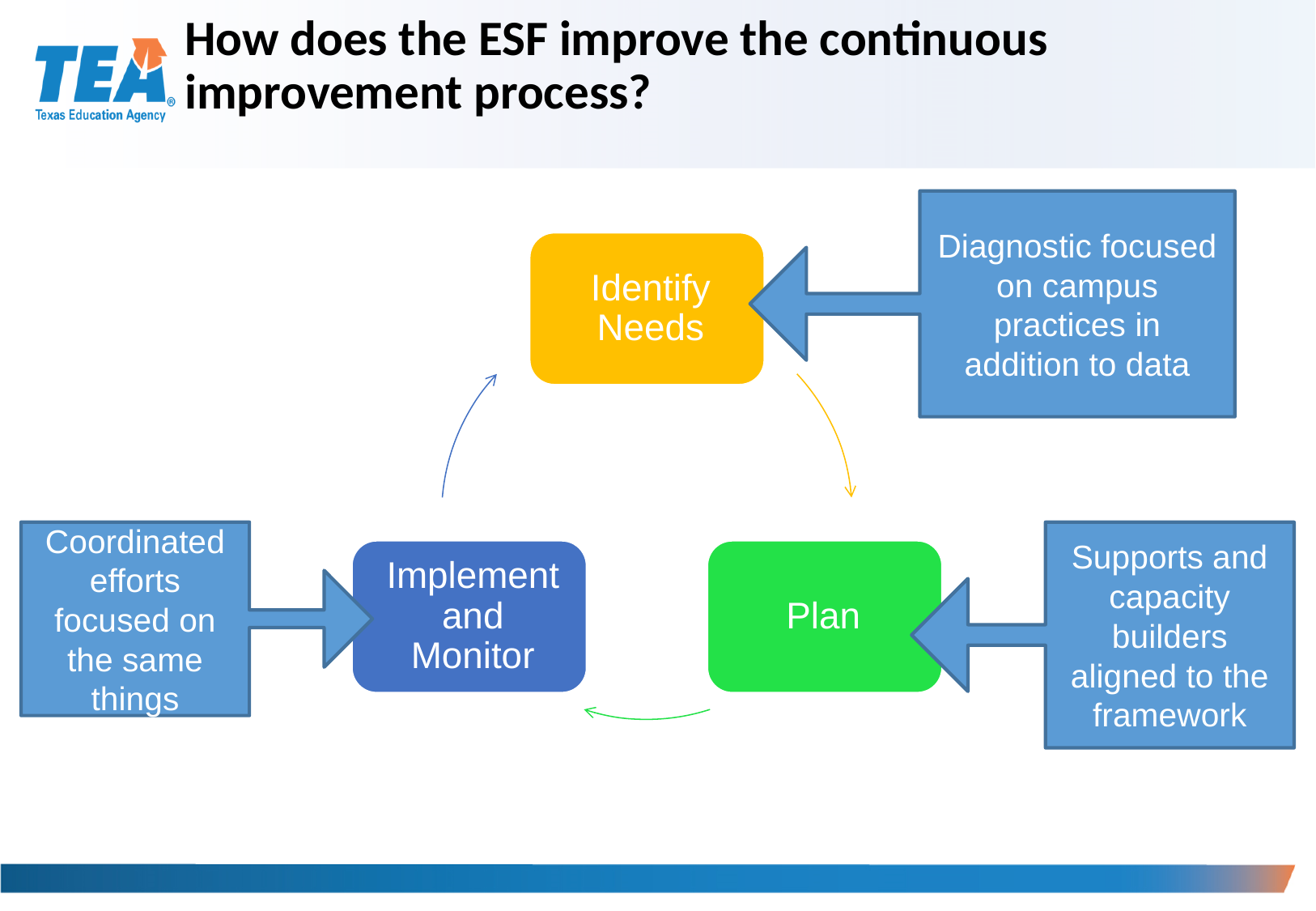

# How does the ESF improve the continuous improvement process?
Diagnostic focused on campus practices in addition to data
Identify Needs
Plan
Implement and Monitor
Coordinated efforts focused on the same things
Supports and capacity builders aligned to the framework